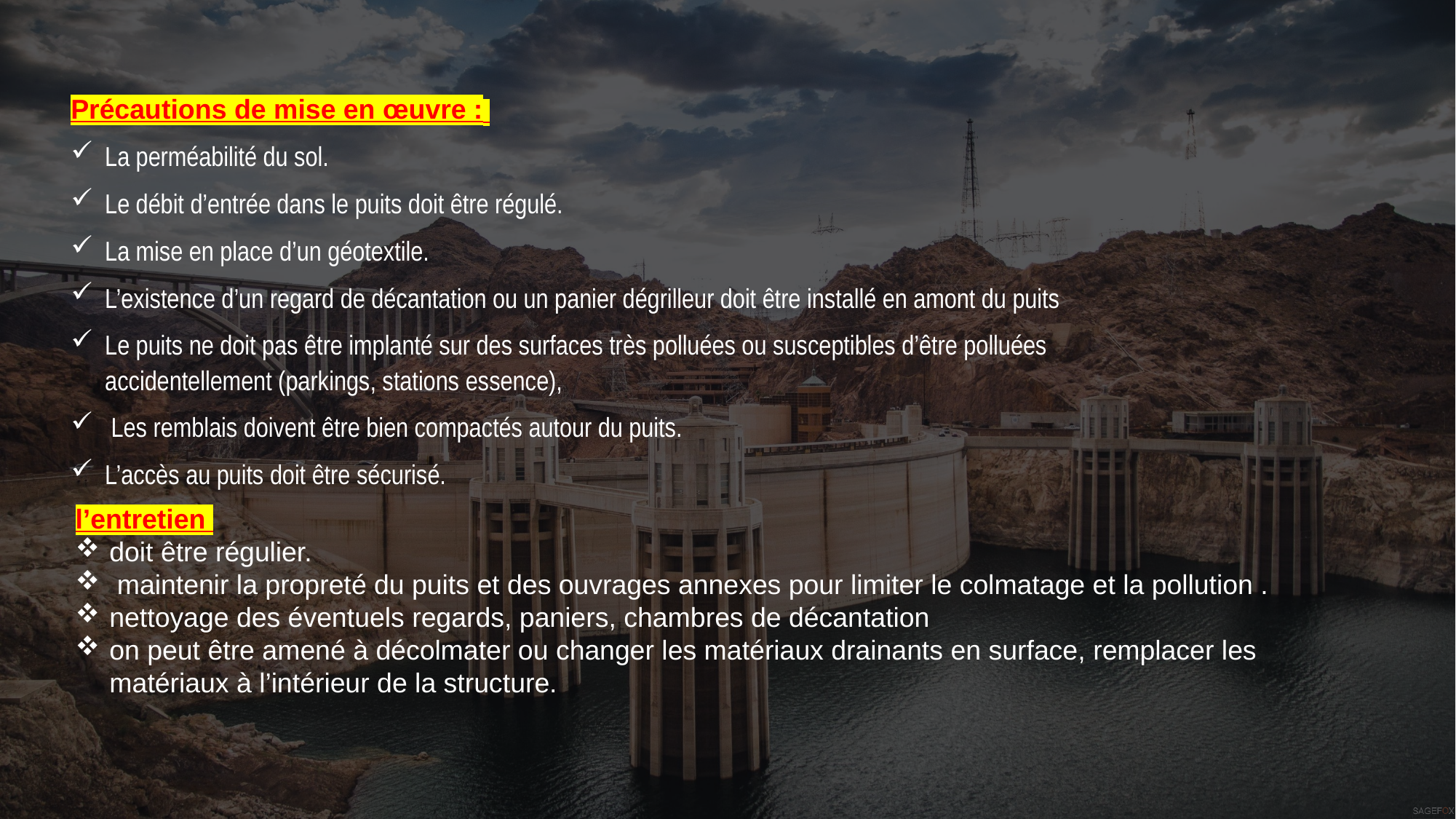

Précautions de mise en œuvre :
La perméabilité du sol.
Le débit d’entrée dans le puits doit être régulé.
La mise en place d’un géotextile.
L’existence d’un regard de décantation ou un panier dégrilleur doit être installé en amont du puits
Le puits ne doit pas être implanté sur des surfaces très polluées ou susceptibles d’être polluées
accidentellement (parkings, stations essence),
 Les remblais doivent être bien compactés autour du puits.
L’accès au puits doit être sécurisé.

l’entretien
doit être régulier.
 maintenir la propreté du puits et des ouvrages annexes pour limiter le colmatage et la pollution .
nettoyage des éventuels regards, paniers, chambres de décantation
on peut être amené à décolmater ou changer les matériaux drainants en surface, remplacer les matériaux à l’intérieur de la structure.